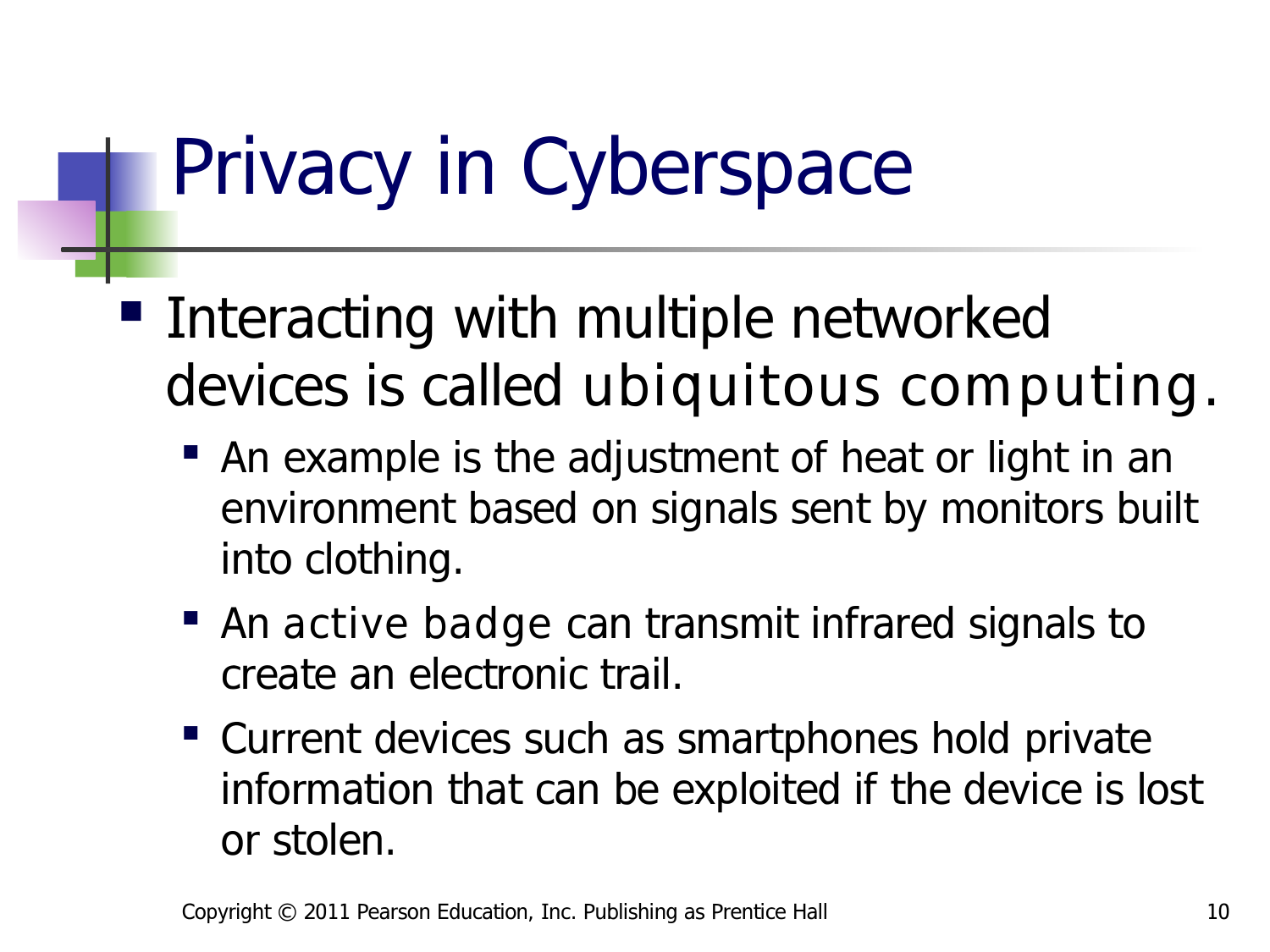

# Privacy in Cyberspace
Interacting with multiple networked devices is called ubiquitous computing.
An example is the adjustment of heat or light in an environment based on signals sent by monitors built into clothing.
An active badge can transmit infrared signals to create an electronic trail.
Current devices such as smartphones hold private information that can be exploited if the device is lost or stolen.
Copyright © 2011 Pearson Education, Inc. Publishing as Prentice Hall
10